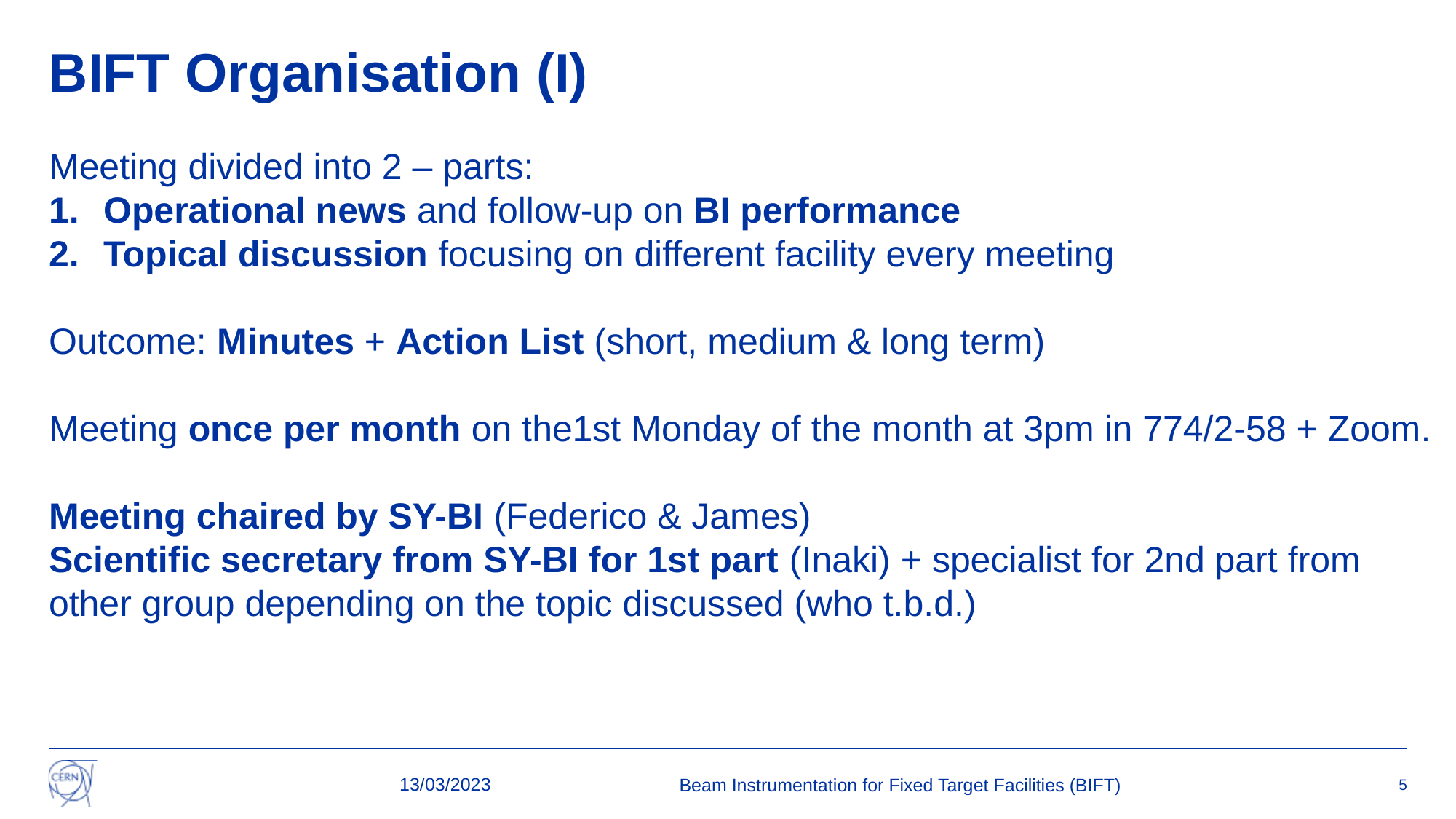

# BIFT Organisation (I)
Meeting divided into 2 – parts:
Operational news and follow-up on BI performance
Topical discussion focusing on different facility every meeting

Outcome: Minutes + Action List (short, medium & long term)

Meeting once per month on the1st Monday of the month at 3pm in 774/2-58 + Zoom.

Meeting chaired by SY-BI (Federico & James)
Scientific secretary from SY-BI for 1st part (Inaki) + specialist for 2nd part from other group depending on the topic discussed (who t.b.d.)

13/03/2023
Beam Instrumentation for Fixed Target Facilities (BIFT)
5